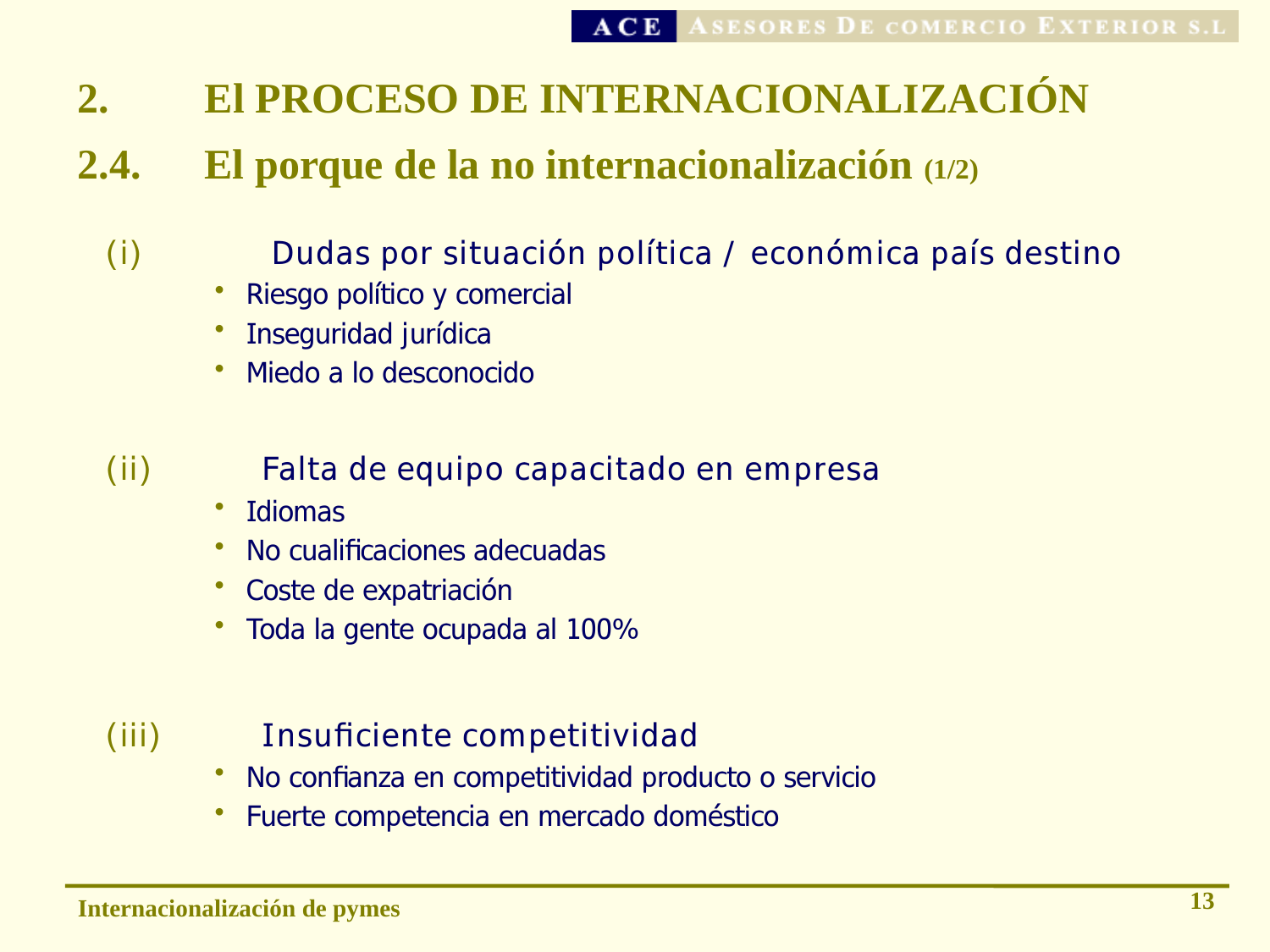

# 2. 	El PROCESO DE INTERNACIONALIZACIÓN

2.4.	El porque de la no internacionalización (1/2)
  (i)	 Dudas por situación política / económica país destino
Riesgo político y comercial
Inseguridad jurídica
Miedo a lo desconocido

  (ii)	Falta de equipo capacitado en empresa
Idiomas
No cualificaciones adecuadas
Coste de expatriación
Toda la gente ocupada al 100%

  (iii)	Insuficiente competitividad
No confianza en competitividad producto o servicio
Fuerte competencia en mercado doméstico

13
Internacionalización de pymes